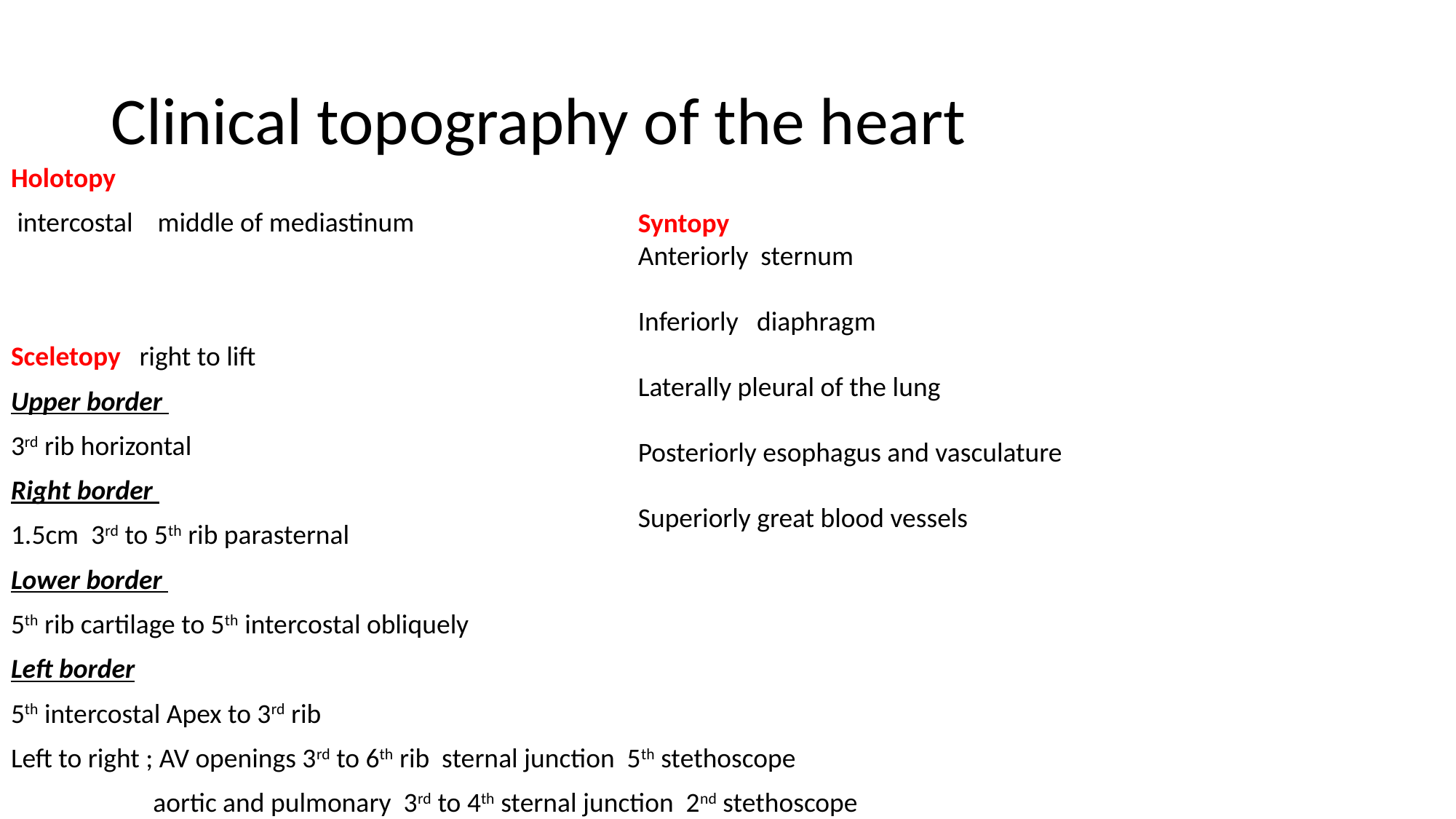

# Clinical topography of the heart
Holotopy
 intercostal    middle of mediastinum

Sceletopy   right to lift
Upper border
3rd rib horizontal
Right border
1.5cm  3rd to 5th rib parasternal
Lower border
5th rib cartilage to 5th intercostal obliquely
Left border
5th intercostal Apex to 3rd rib
Left to right ; AV openings 3rd to 6th rib  sternal junction  5th stethoscope
                       aortic and pulmonary  3rd to 4th sternal junction  2nd stethoscope
Syntopy
Anteriorly  sternum

Inferiorly   diaphragm

Laterally pleural of the lung

Posteriorly esophagus and vasculature

Superiorly great blood vessels